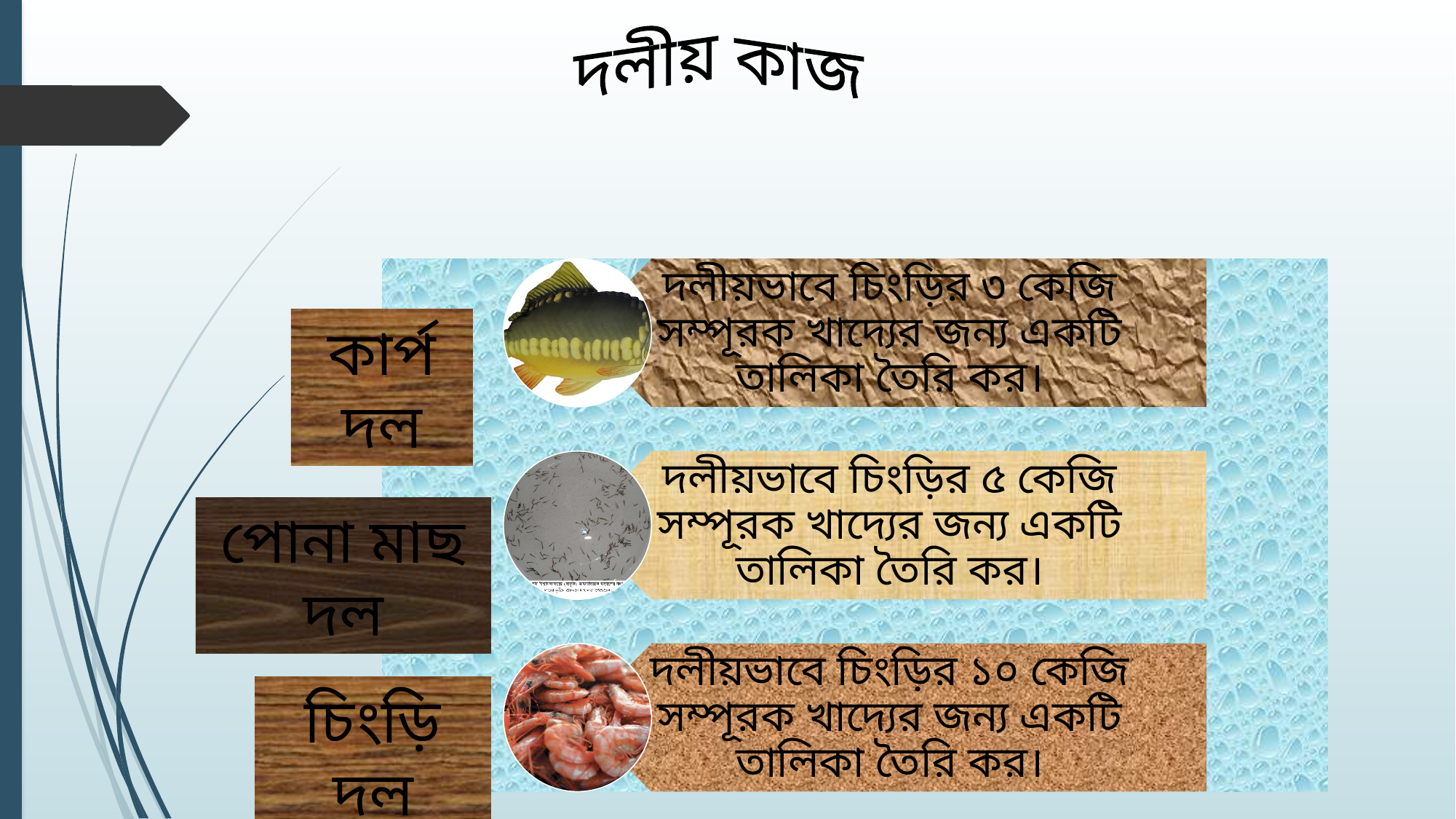

দলীয় কাজ
দলীয়ভাবে চিংড়ির ৩ কেজি সম্পূরক খাদ্যের জন্য একটি তালিকা তৈরি কর।
দলীয়ভাবে চিংড়ির ৫ কেজি সম্পূরক খাদ্যের জন্য একটি তালিকা তৈরি কর।
দলীয়ভাবে চিংড়ির ১০ কেজি সম্পূরক খাদ্যের জন্য একটি তালিকা তৈরি কর।
কার্প দল
পোনা মাছ দল
চিংড়ি দল